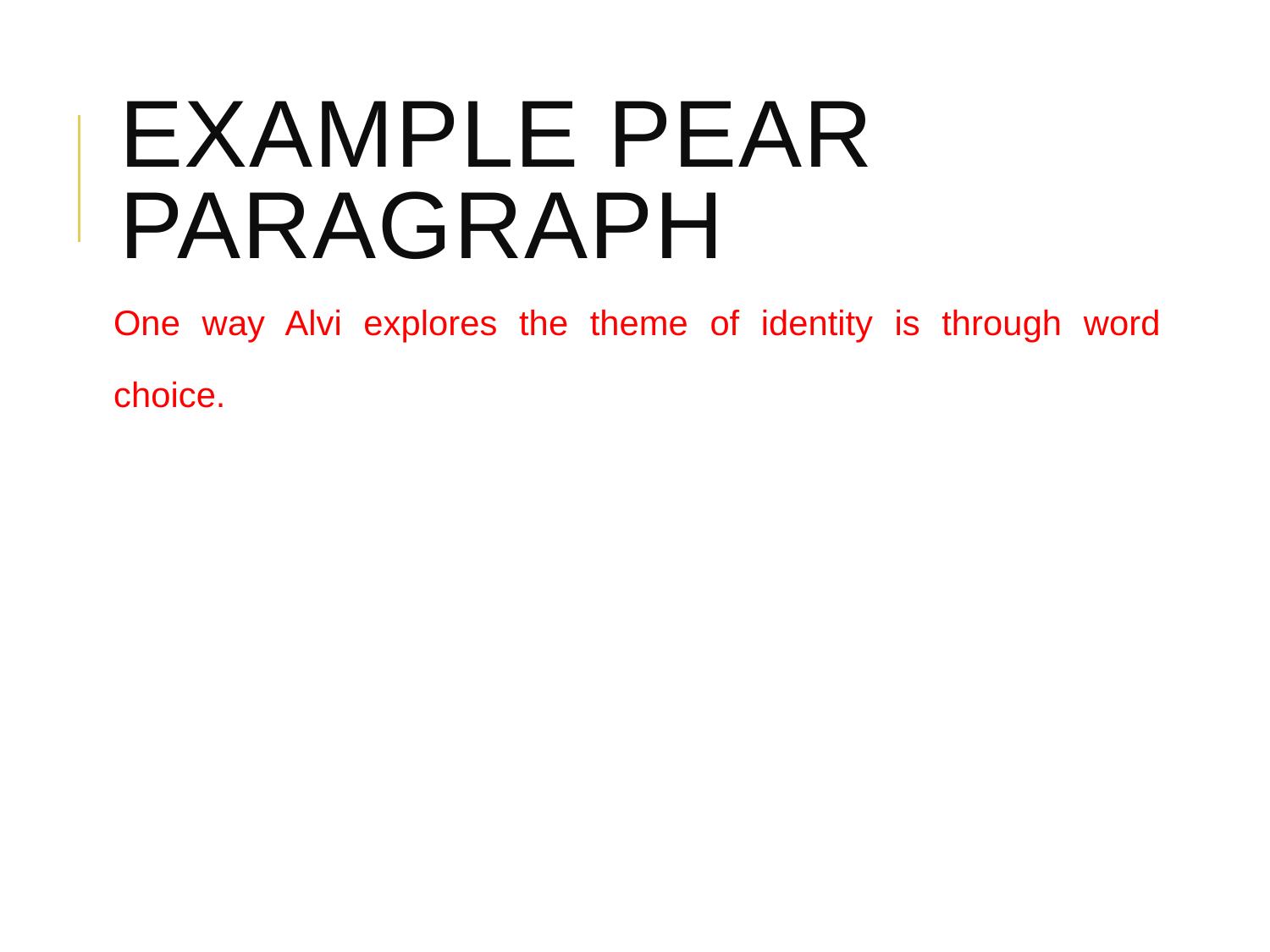

# Example pear paragraph
One way Alvi explores the theme of identity is through word choice.